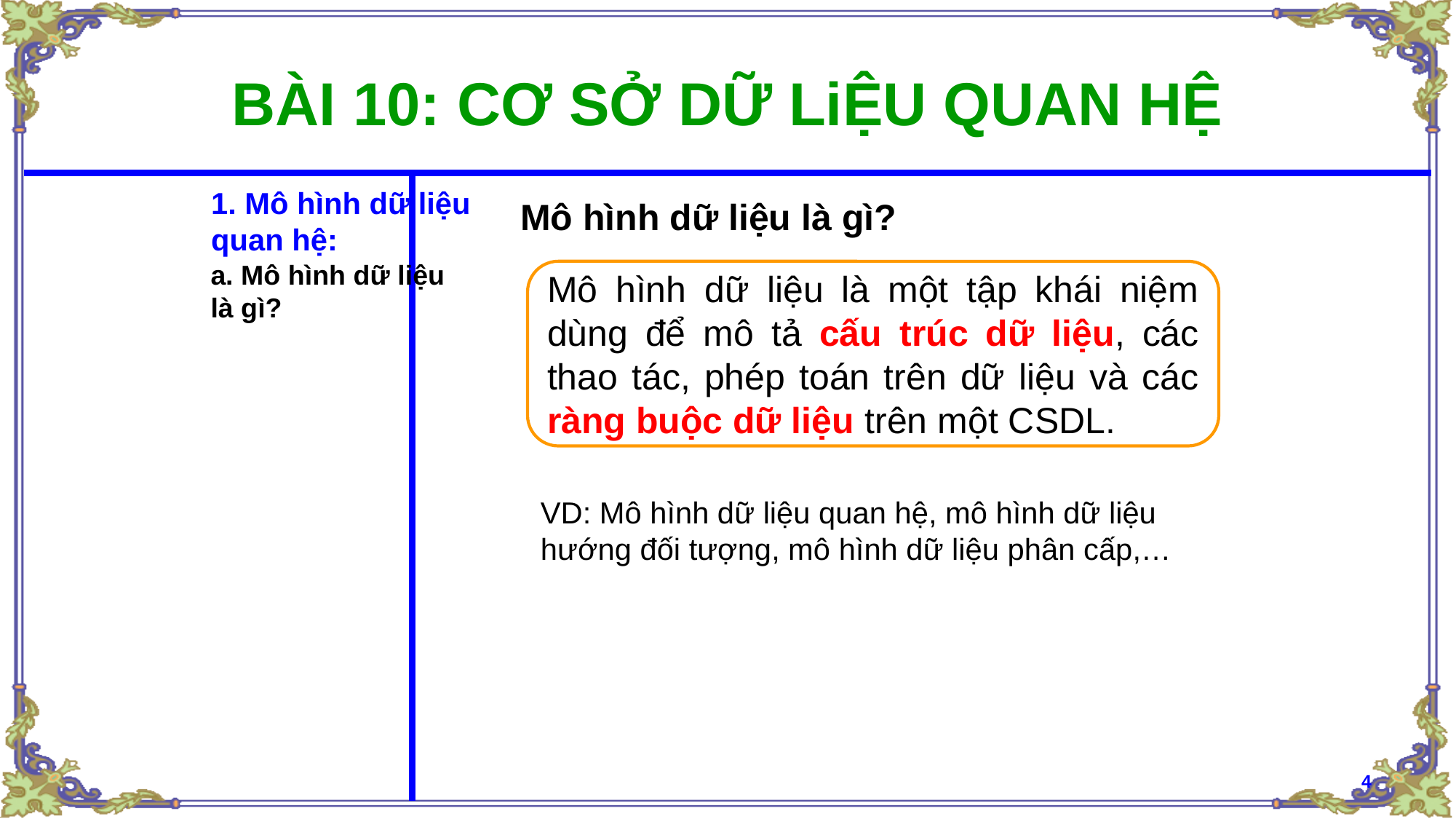

# BÀI 10: CƠ SỞ DỮ LiỆU QUAN HỆ
1. Mô hình dữ liệu
quan hệ:
Mô hình dữ liệu là gì?
a. Mô hình dữ liệu
là gì?
Mô hình dữ liệu là một tập khái niệm dùng để mô tả cấu trúc dữ liệu, các thao tác, phép toán trên dữ liệu và các ràng buộc dữ liệu trên một CSDL.
VD: Mô hình dữ liệu quan hệ, mô hình dữ liệu
hướng đối tượng, mô hình dữ liệu phân cấp,…
4